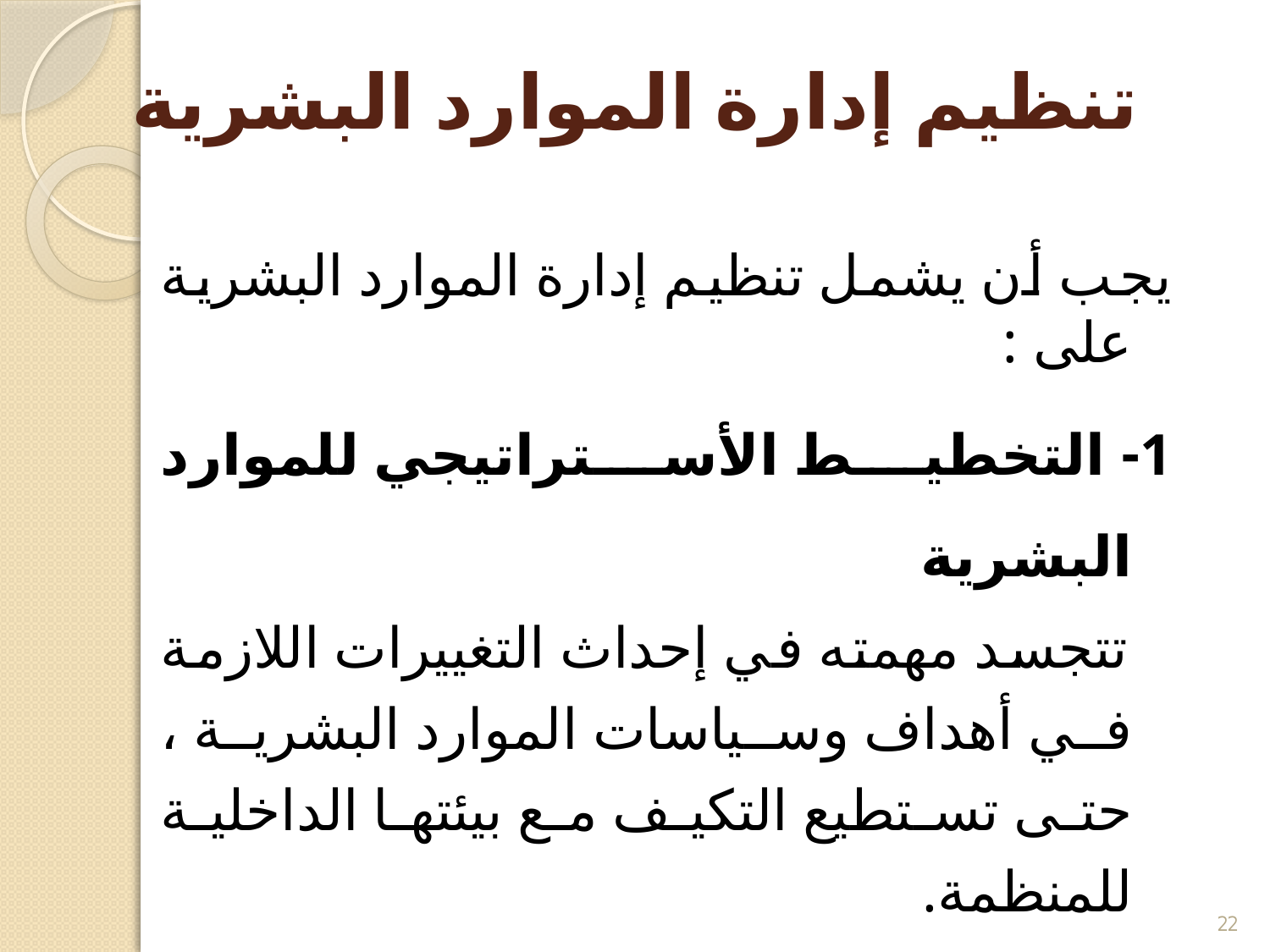

# تنظيم إدارة الموارد البشرية
	يجب أن يشمل تنظيم إدارة الموارد البشرية على :
1- التخطيط الأستراتيجي للموارد البشرية
   تتجسد مهمته في إحداث التغييرات اللازمة في أهداف وسياسات الموارد البشرية ، حتى تستطيع التكيف مع بيئتها الداخلية للمنظمة.
22